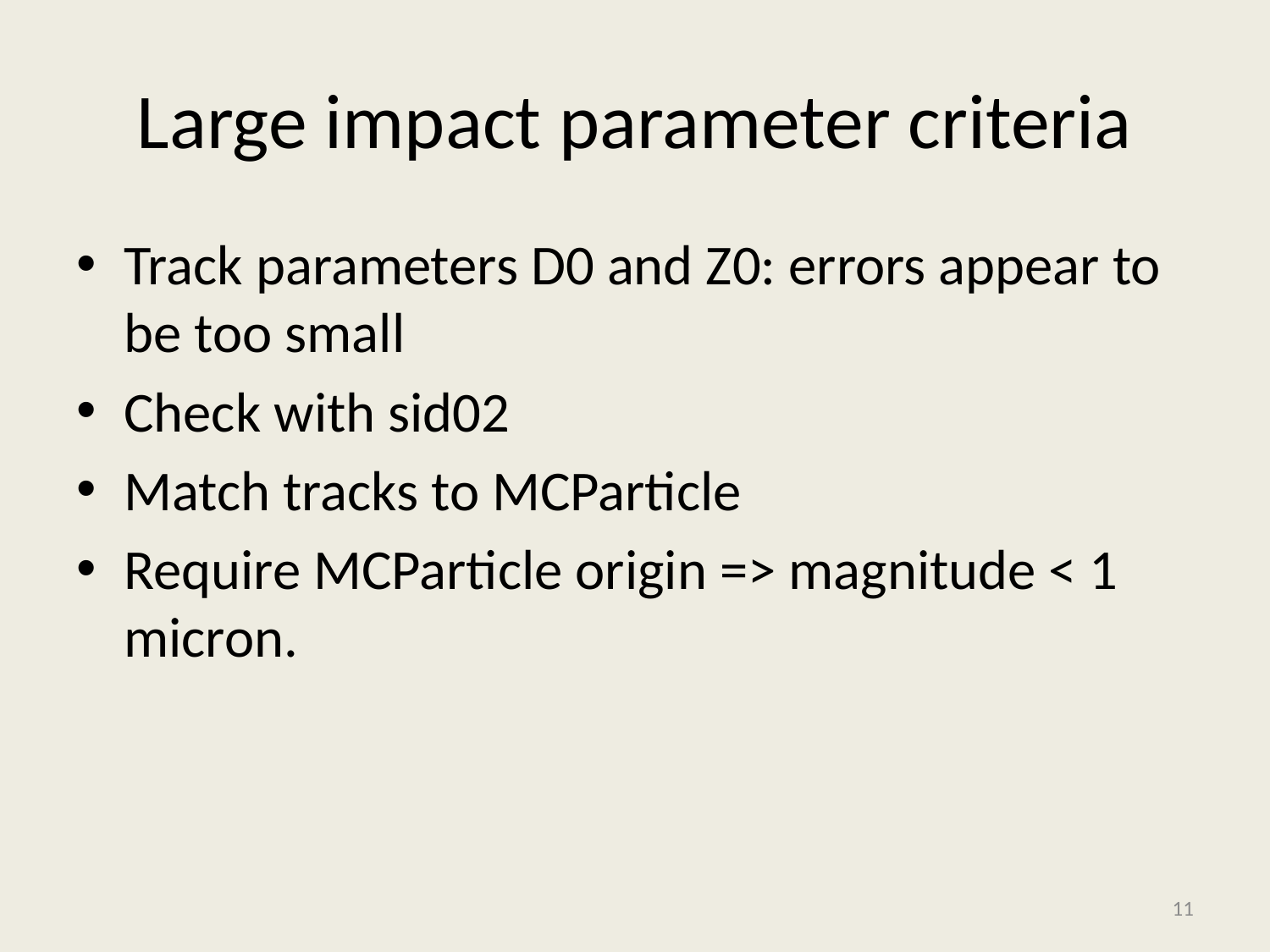

# Large impact parameter criteria
Track parameters D0 and Z0: errors appear to be too small
Check with sid02
Match tracks to MCParticle
Require MCParticle origin => magnitude < 1 micron.
11